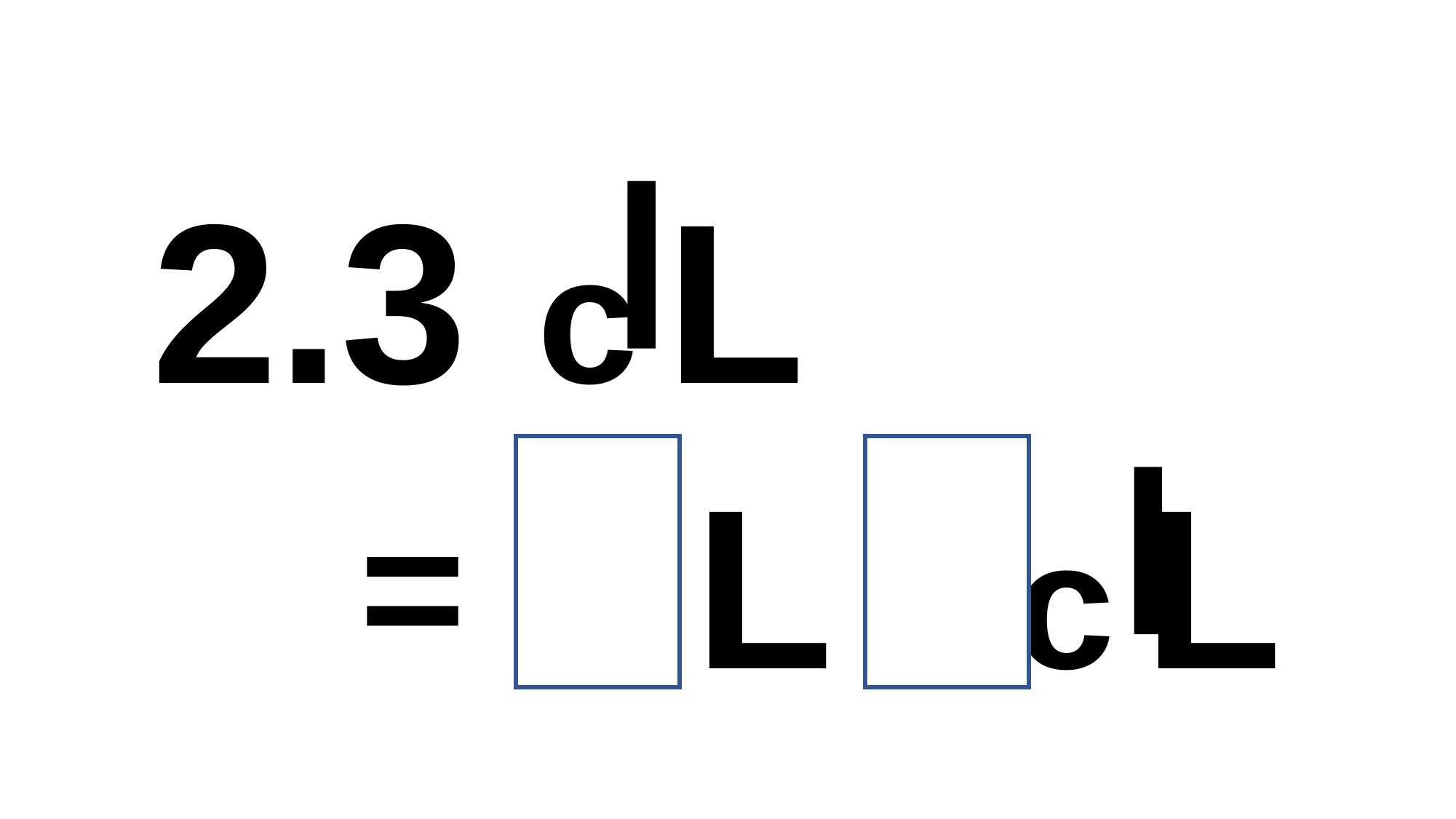

c L

2.3
2 L 3 c L

=